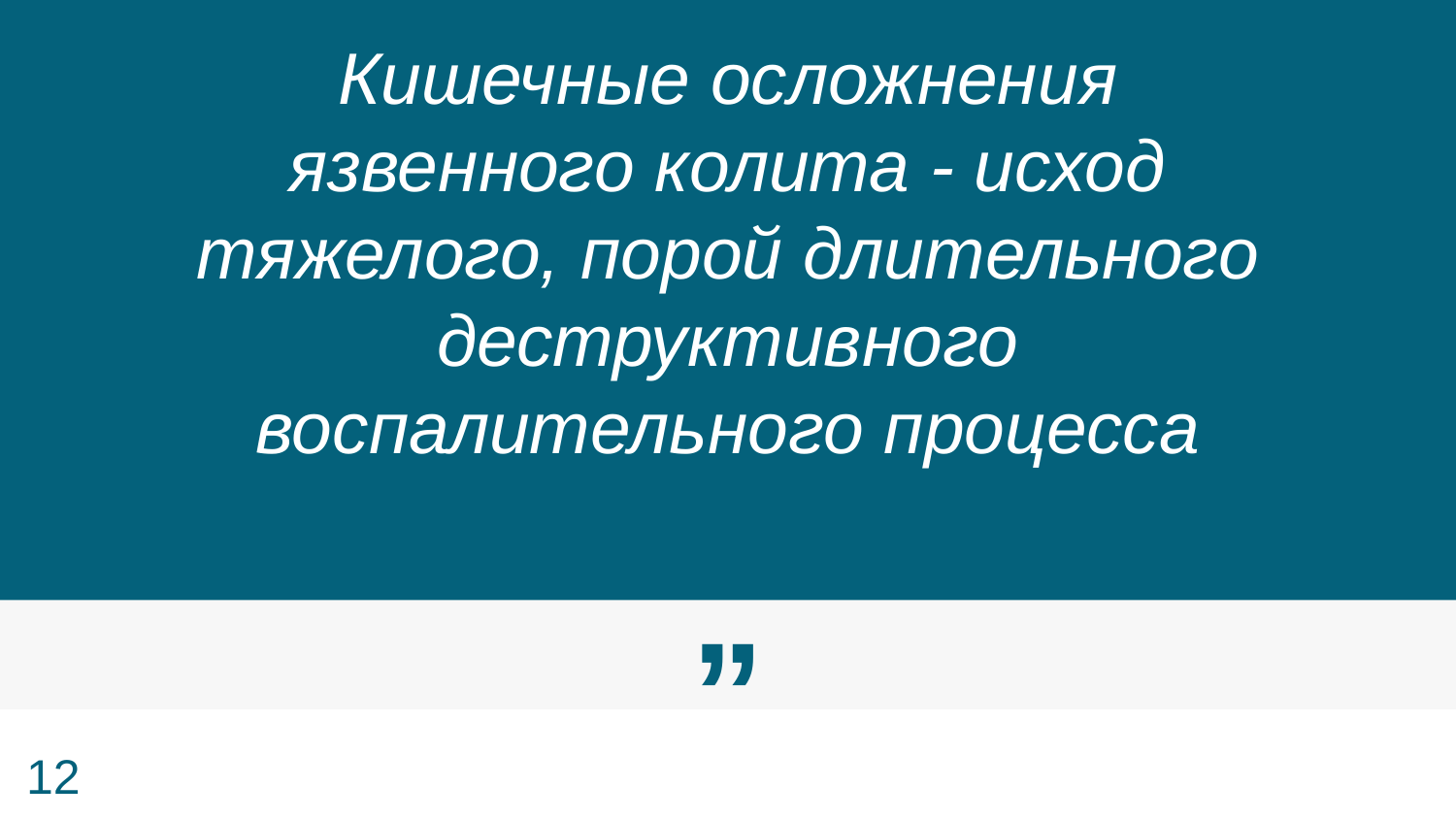

Кишечные осложнения язвенного колита - исход тяжелого, порой длительного деструктивного воспалительного процесса

12